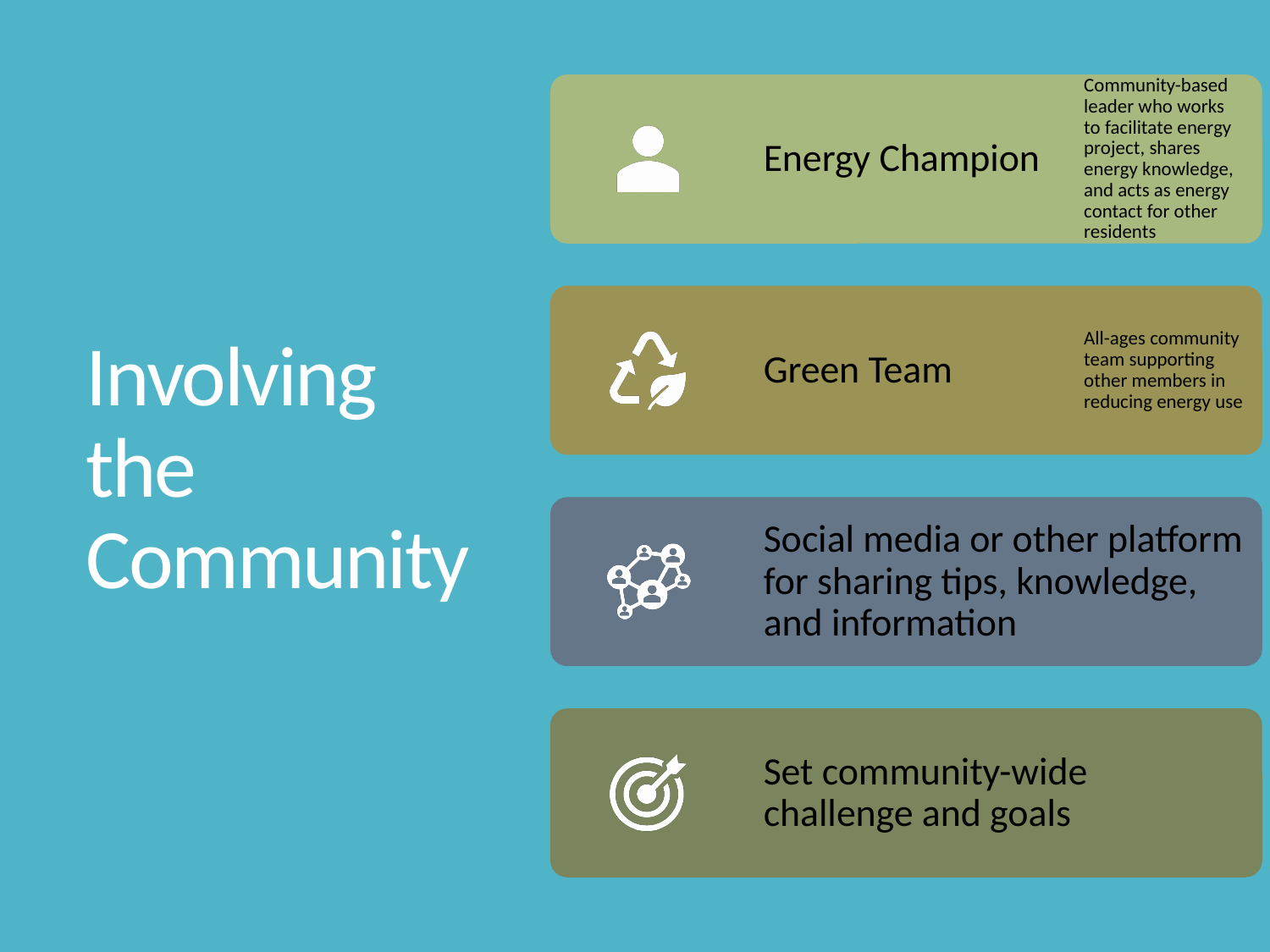

Energy Champion
Community-based leader who works to facilitate energy project, shares energy knowledge, and acts as energy contact for other residents
Green Team
All-ages community team supporting other members in reducing energy use
Social media or other platform for sharing tips, knowledge, and information
Set community-wide challenge and goals
# Involving the Community